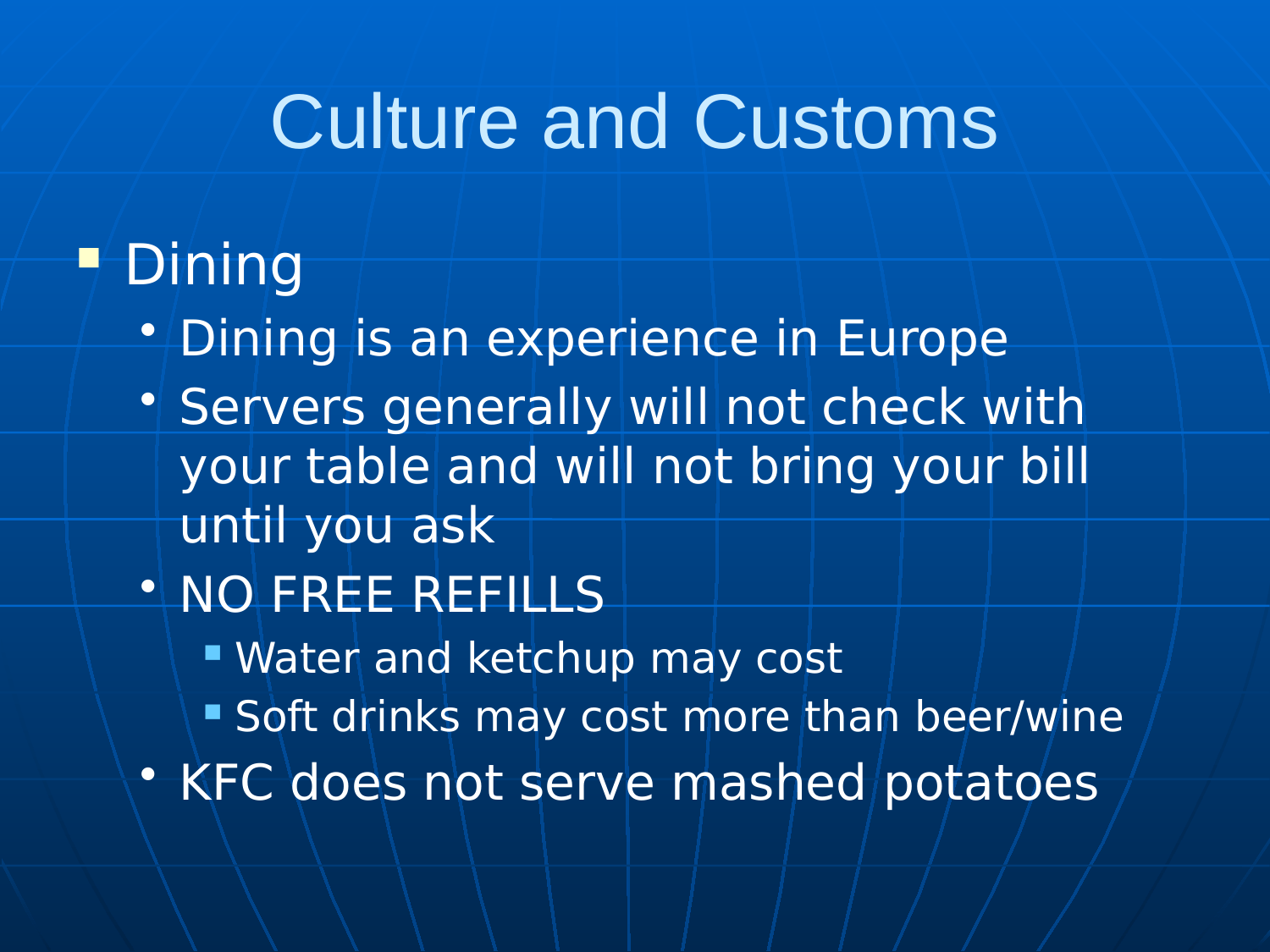

# Culture and Customs
Dining
Dining is an experience in Europe
Servers generally will not check with your table and will not bring your bill until you ask
NO FREE REFILLS
Water and ketchup may cost
Soft drinks may cost more than beer/wine
KFC does not serve mashed potatoes